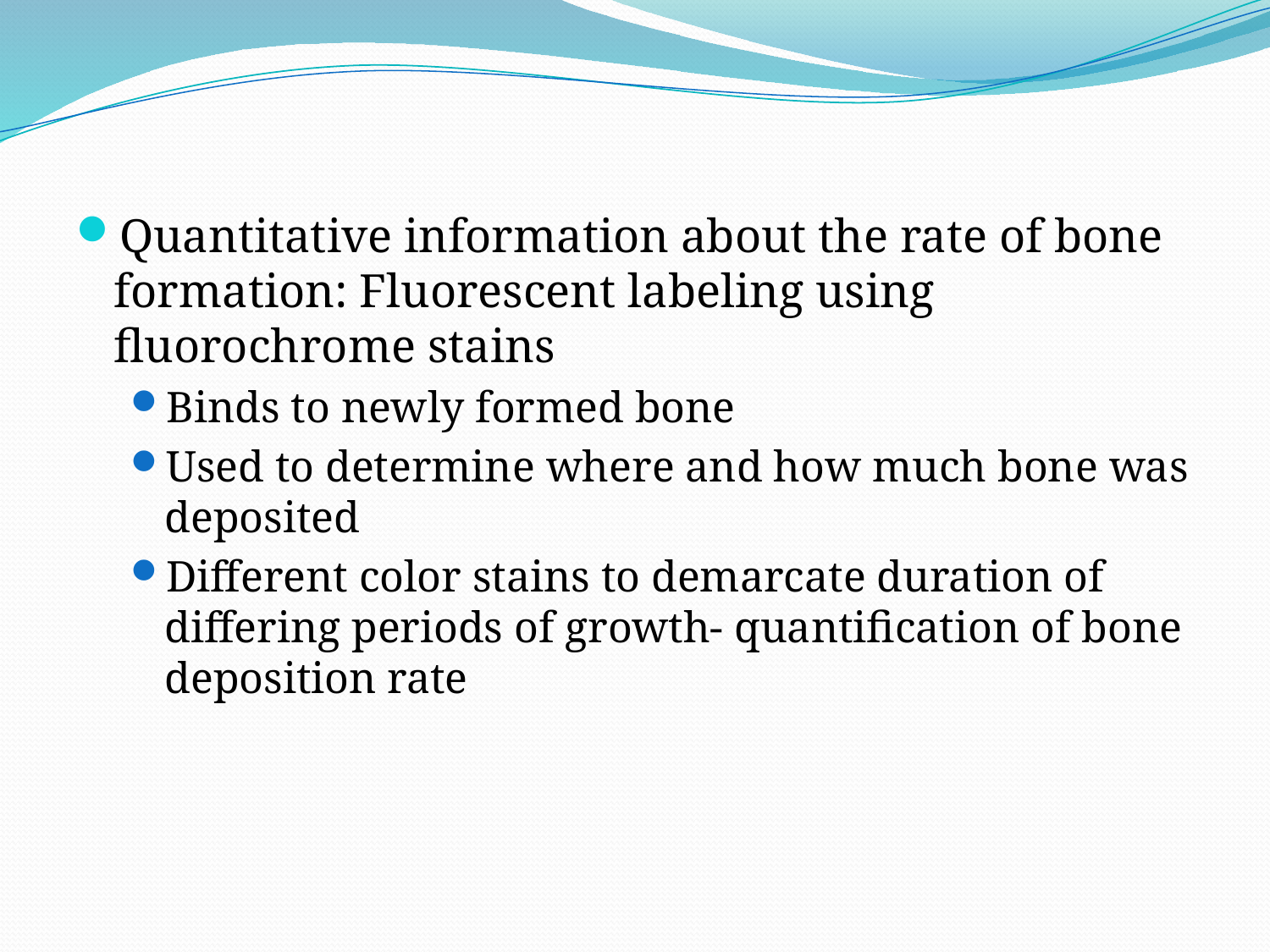

Quantitative information about the rate of bone formation: Fluorescent labeling using fluorochrome stains
Binds to newly formed bone
Used to determine where and how much bone was deposited
Different color stains to demarcate duration of differing periods of growth- quantification of bone deposition rate